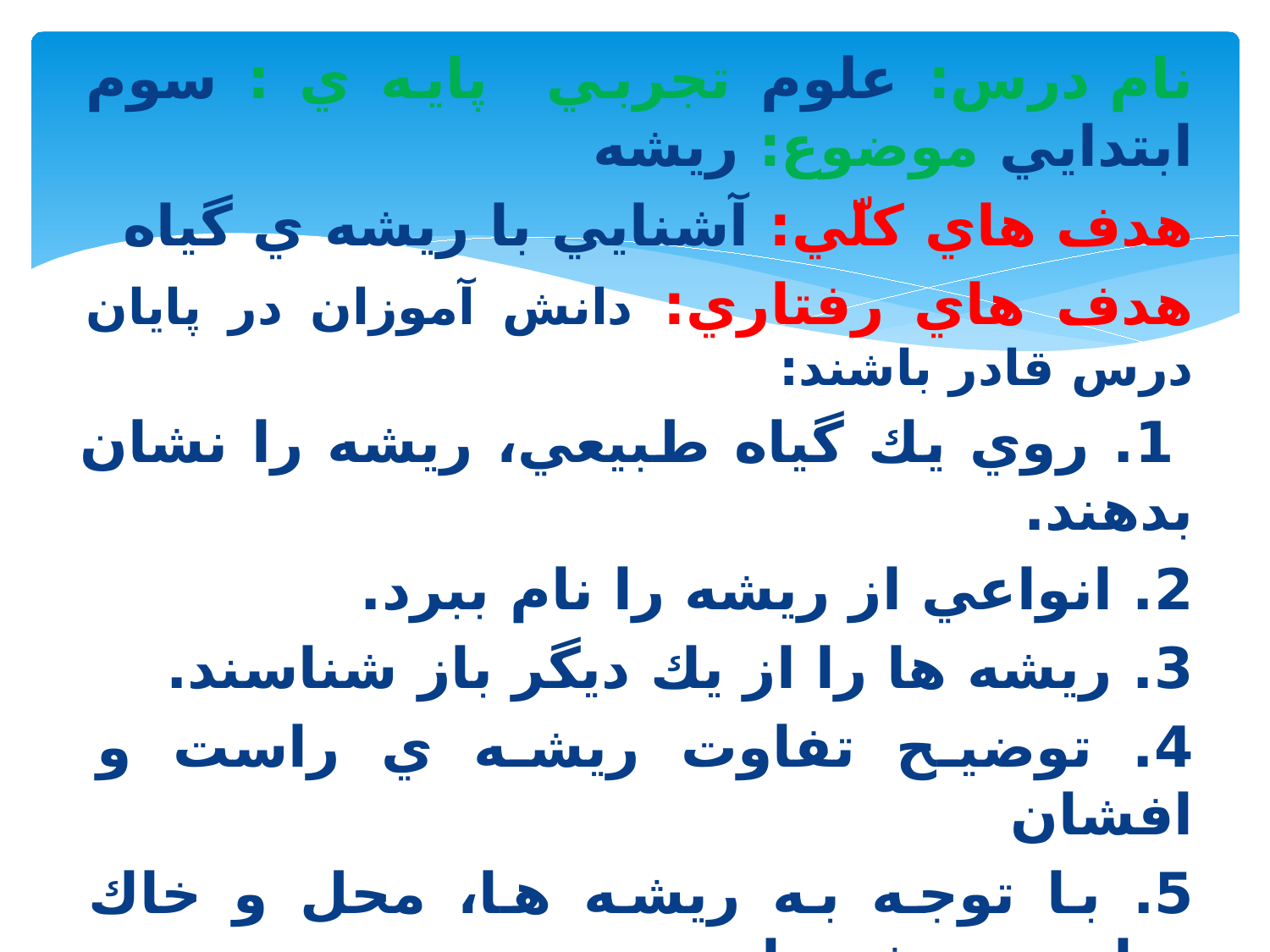

نام درس: علوم تجربي  پايه ي : سوم ابتدايي موضوع: ريشه
هدف هاي کلّي: آشنايي با ريشه ي گياه
هدف هاي رفتاري: دانش آموزان در پايان درس قادر باشند:
 1. روي يك گياه طبيعي، ريشه را نشان بدهند.
2. انواعي از ريشه را نام ببرد.
3. ريشه ها را از يك ديگر باز شناسند.
4. توضيح تفاوت ريشه ي راست و افشان
5. با توجه به ريشه ها، محل و خاك مناسب ريشه را توضيح دهند.
6. با توجه به برگ هاي گياه، نوع ريشه را تشخيص دهند.